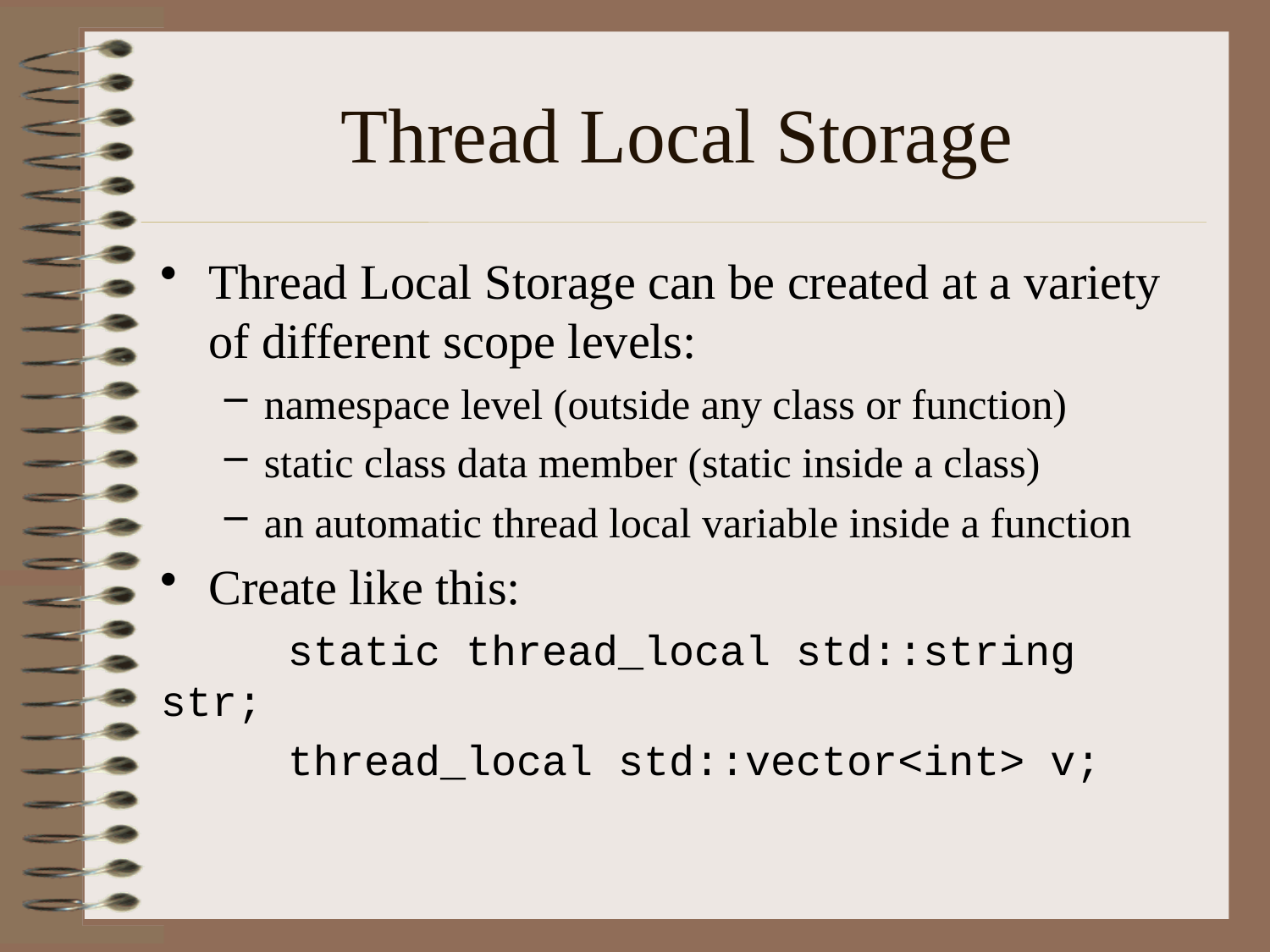

# Thread Local Storage
Thread Local Storage can be created at a variety of different scope levels:
namespace level (outside any class or function)
static class data member (static inside a class)
an automatic thread local variable inside a function
Create like this:
	static thread_local std::string str;
	thread_local std::vector<int> v;